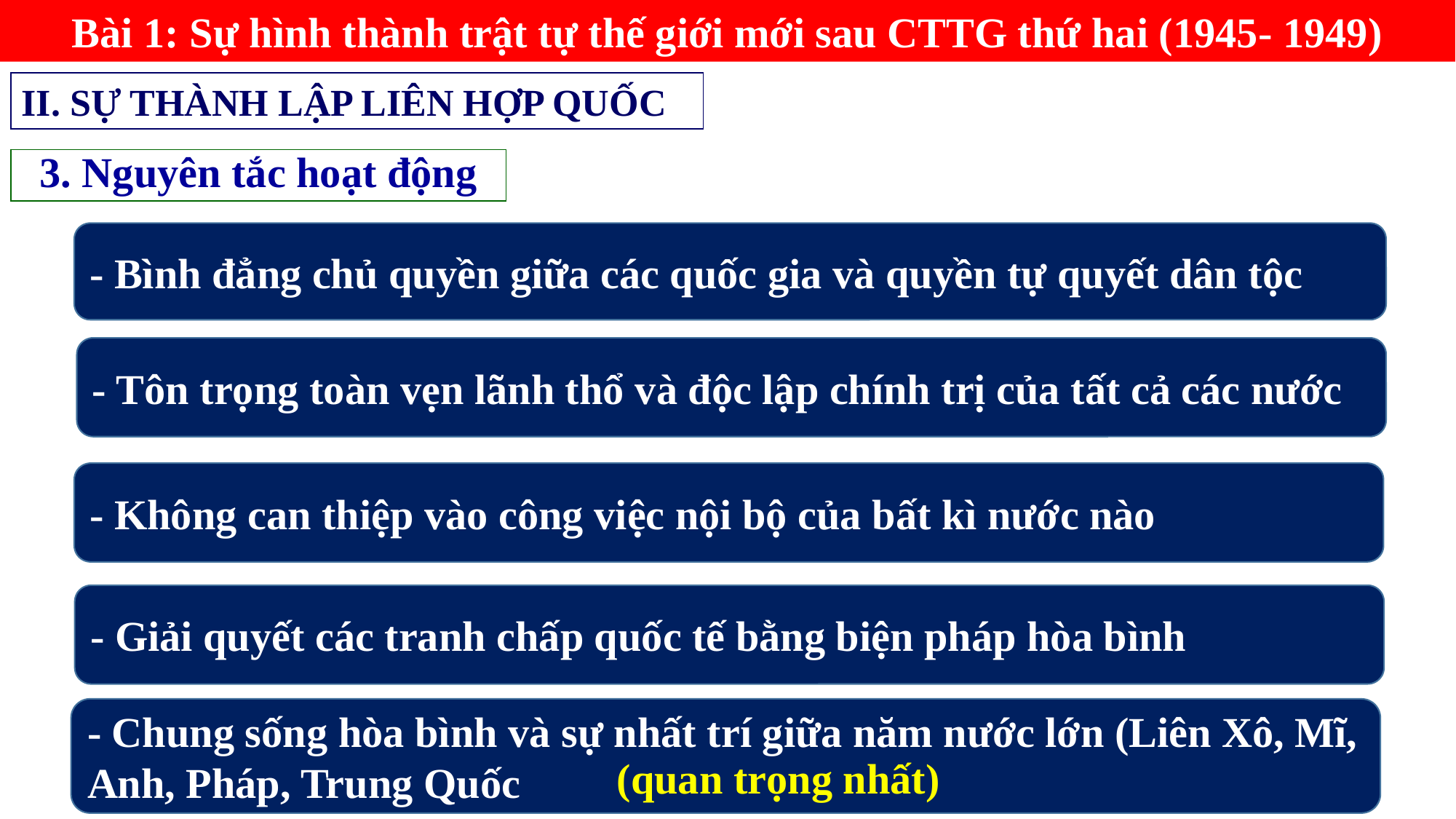

Bài 1: Sự hình thành trật tự thế giới mới sau CTTG thứ hai (1945- 1949)

II. SỰ THÀNH LẬP LIÊN HỢP QUỐC
3. Nguyên tắc hoạt động
- Bình đẳng chủ quyền giữa các quốc gia và quyền tự quyết dân tộc
- Tôn trọng toàn vẹn lãnh thổ và độc lập chính trị của tất cả các nước
- Không can thiệp vào công việc nội bộ của bất kì nước nào
- Giải quyết các tranh chấp quốc tế bằng biện pháp hòa bình
- Chung sống hòa bình và sự nhất trí giữa năm nước lớn (Liên Xô, Mĩ, Anh, Pháp, Trung Quốc
(quan trọng nhất)